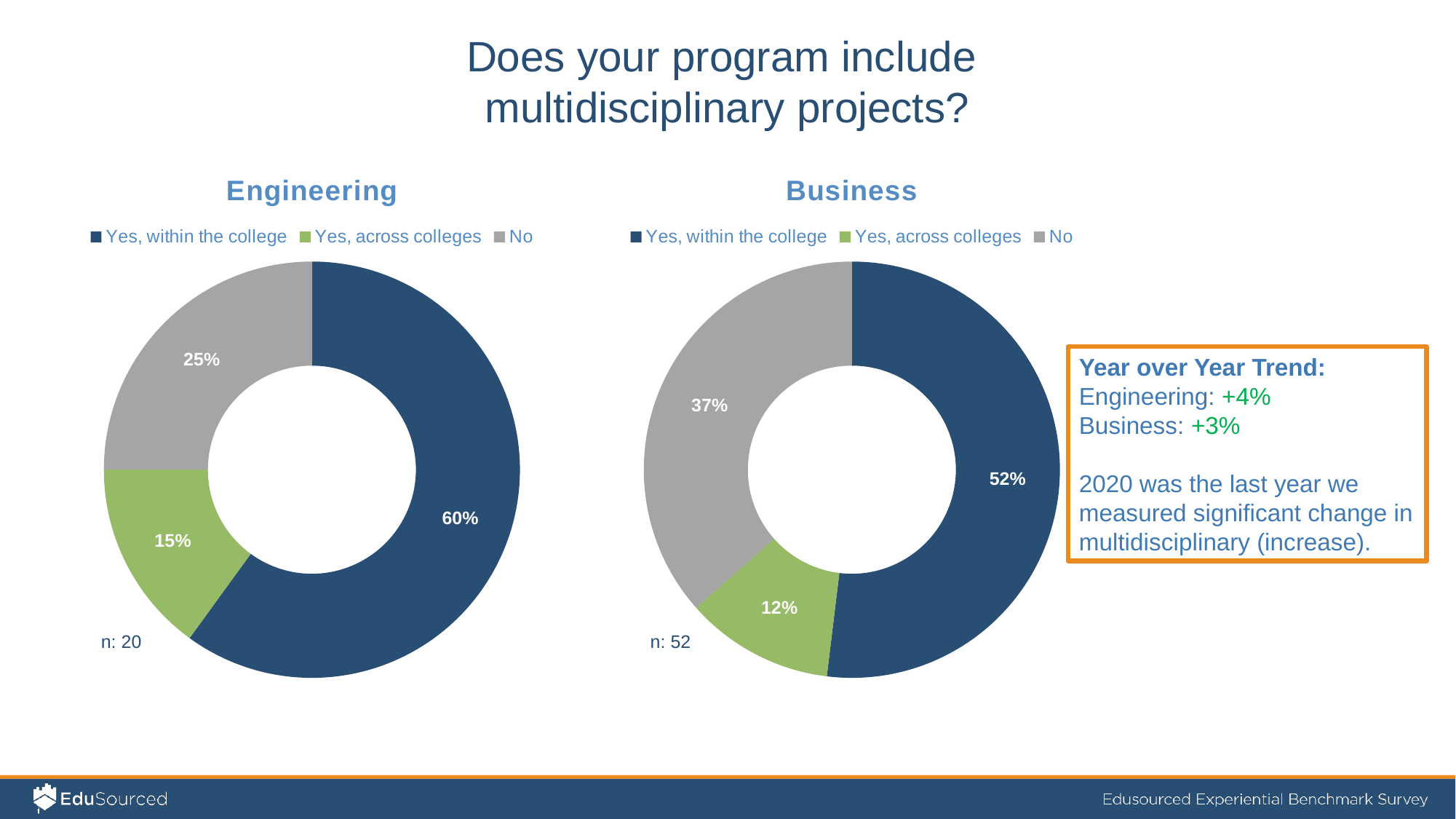

Does your program include
multidisciplinary projects?

### Chart: Engineering

| Category | Multi-disciplinary Projects in Engineering |
|---|---|
| Yes, within the college | 12.0 |
| Yes, across colleges | 3.0 |
| No | 5.0 |
n: 20

### Chart: Business

| Category | Multi-disciplinary Projects in Business |
|---|---|
| Yes, within the college | 27.0 |
| Yes, across colleges | 6.0 |
| No | 19.0 |
n: 52
Year over Year Trend:
Engineering: +4%
Business: +3%

2020 was the last year we measured significant change in multidisciplinary (increase).